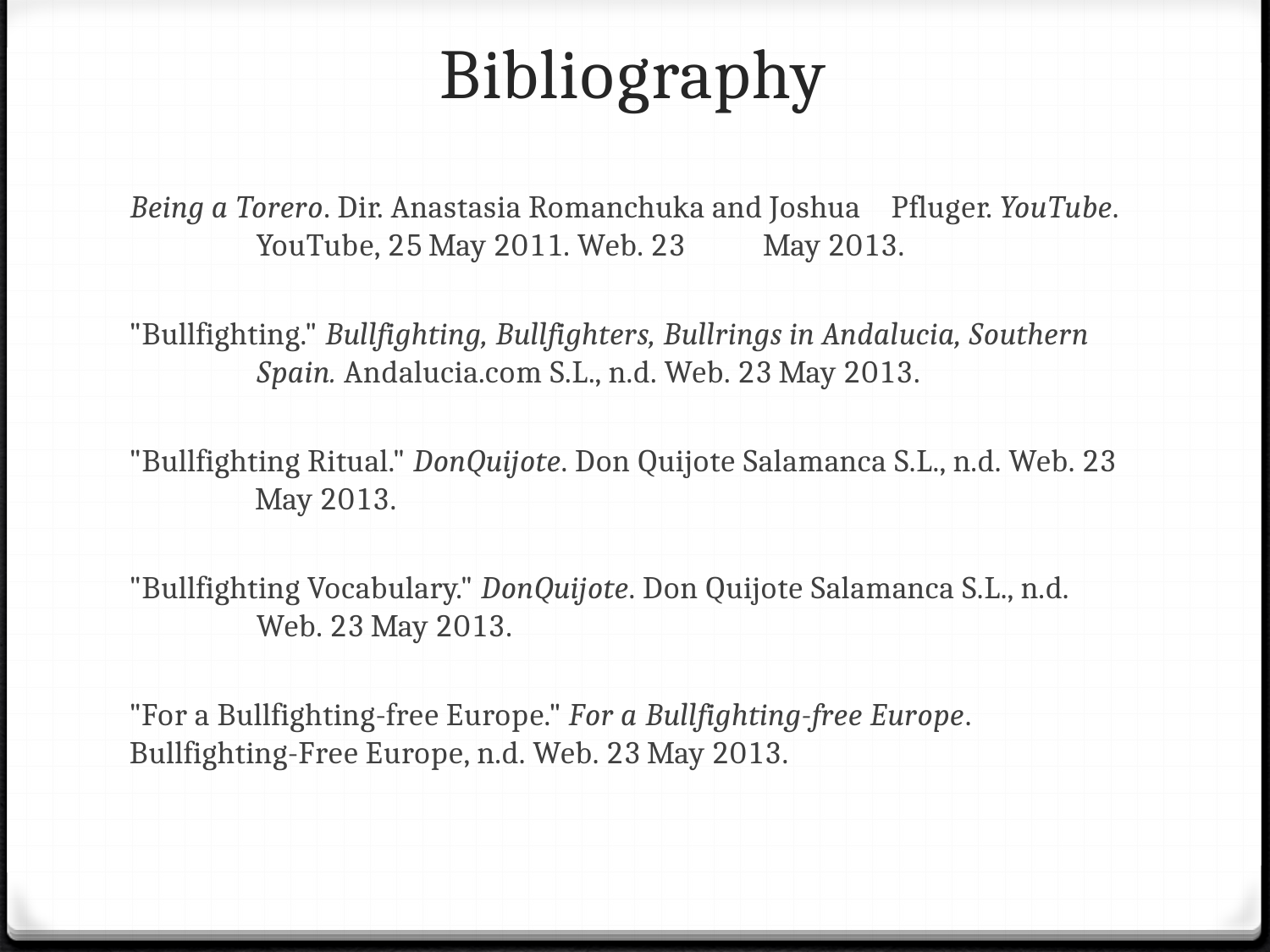

# Bibliography
Being a Torero. Dir. Anastasia Romanchuka and Joshua 	Pfluger. YouTube. 	YouTube, 25 May 2011. Web. 23 	May 2013.

"Bullfighting." Bullfighting, Bullfighters, Bullrings in Andalucia, Southern 	Spain. Andalucia.com S.L., n.d. Web. 23 May 2013.

"Bullfighting Ritual." DonQuijote. Don Quijote Salamanca S.L., n.d. Web. 23 	May 2013.

"Bullfighting Vocabulary." DonQuijote. Don Quijote Salamanca S.L., n.d. 	Web. 23 May 2013.

"For a Bullfighting-free Europe." For a Bullfighting-free Europe. 	Bullfighting-Free Europe, n.d. Web. 23 May 2013.